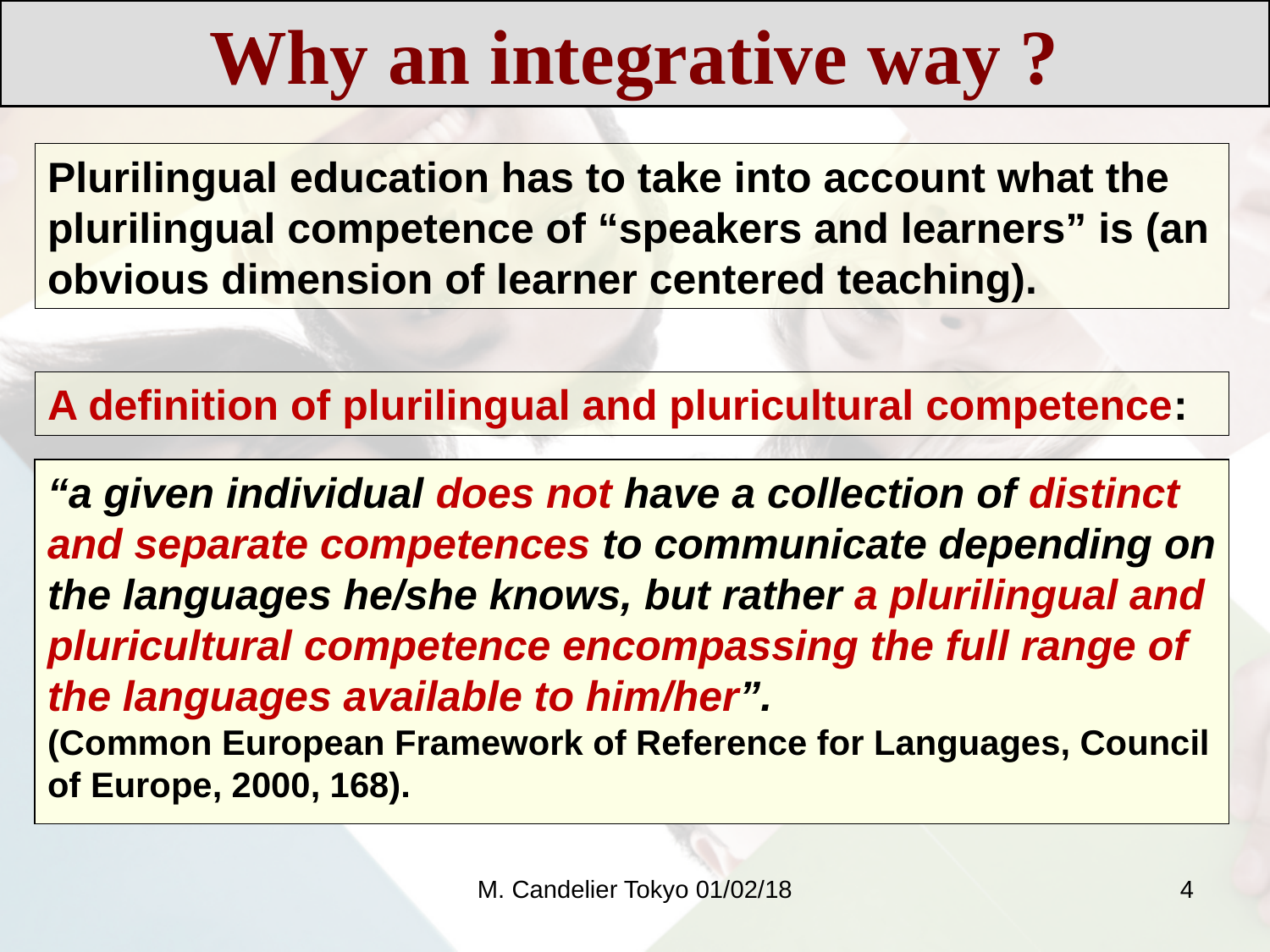

Why an integrative way ?
Plurilingual education has to take into account what the plurilingual competence of “speakers and learners” is (an obvious dimension of learner centered teaching).
A definition of plurilingual and pluricultural competence:
“a given individual does not have a collection of distinct and separate competences to communicate depending on the languages he/she knows, but rather a plurilingual and pluricultural competence encompassing the full range of the languages available to him/her”.
(Common European Framework of Reference for Languages, Council of Europe, 2000, 168).
M. Candelier Tokyo 01/02/18
4